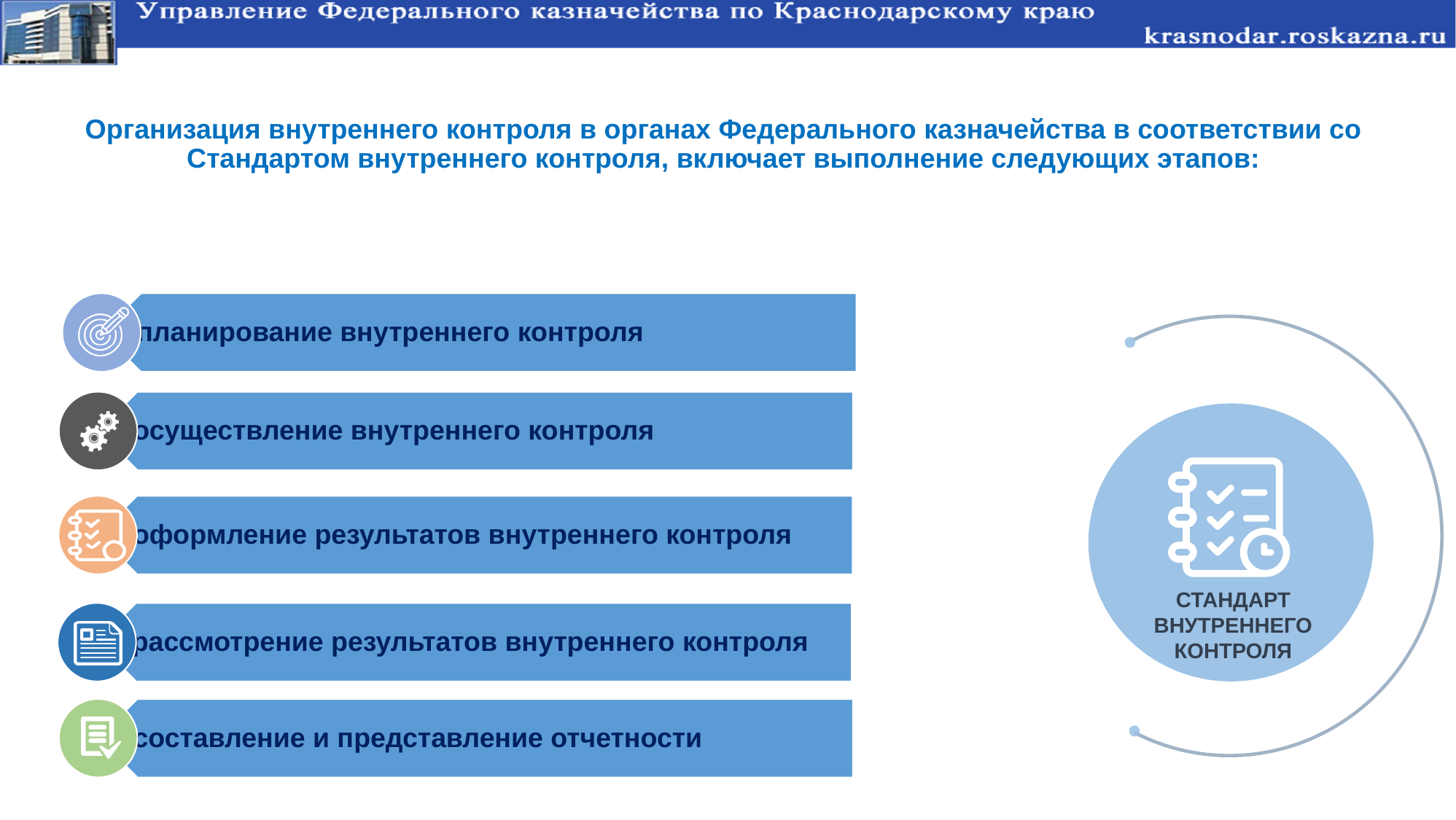

# Организация внутреннего контроля в органах Федерального казначейства в соответствии со Стандартом внутреннего контроля, включает выполнение следующих этапов:
планирование внутреннего контроля
осуществление внутреннего контроля
оформление результатов внутреннего контроля
рассмотрение результатов внутреннего контроля
составление и представление отчетности

СТАНДАРТ ВНУТРЕННЕГО КОНТРОЛЯ